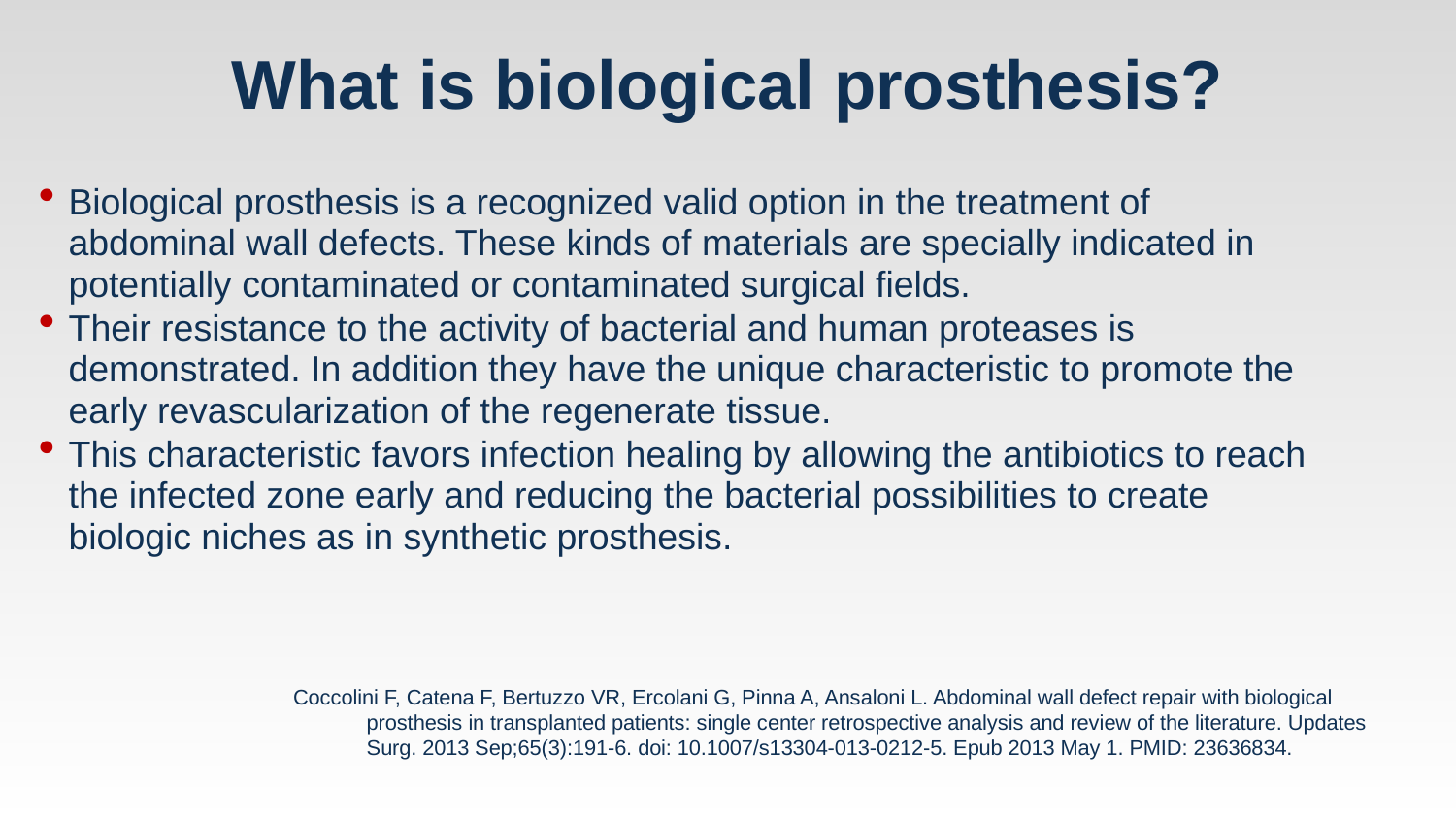

# What is biological prosthesis?
Biological prosthesis is a recognized valid option in the treatment of abdominal wall defects. These kinds of materials are specially indicated in potentially contaminated or contaminated surgical fields.
Their resistance to the activity of bacterial and human proteases is demonstrated. In addition they have the unique characteristic to promote the early revascularization of the regenerate tissue.
This characteristic favors infection healing by allowing the antibiotics to reach the infected zone early and reducing the bacterial possibilities to create biologic niches as in synthetic prosthesis.
Coccolini F, Catena F, Bertuzzo VR, Ercolani G, Pinna A, Ansaloni L. Abdominal wall defect repair with biological prosthesis in transplanted patients: single center retrospective analysis and review of the literature. Updates Surg. 2013 Sep;65(3):191-6. doi: 10.1007/s13304-013-0212-5. Epub 2013 May 1. PMID: 23636834.